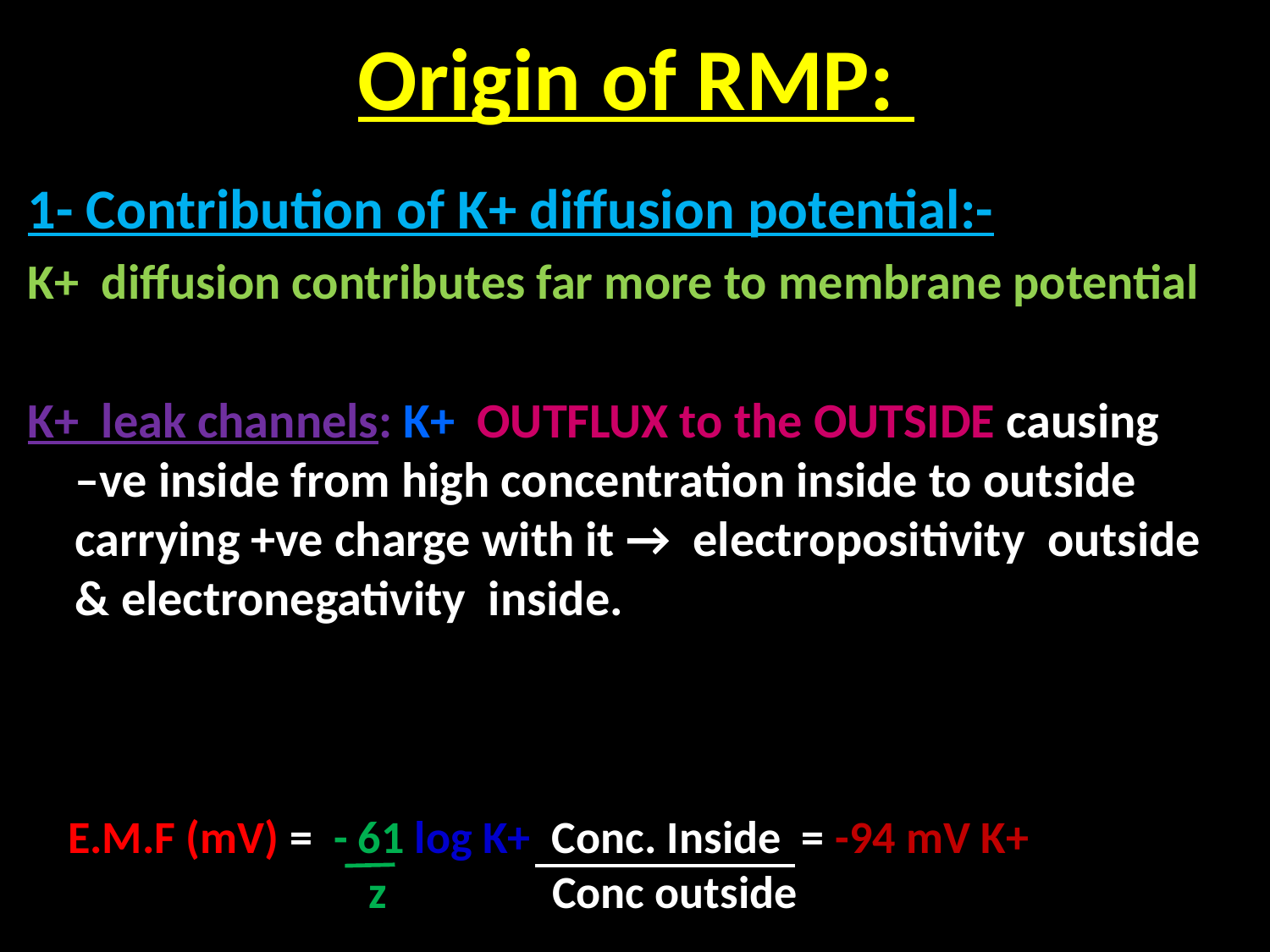

Origin of RMP:
1- Contribution of K+ diffusion potential:-
K+  diffusion contributes far more to membrane potential

K+  leak channels: K+  OUTFLUX to the OUTSIDE causing     –ve inside from high concentration inside to outside carrying +ve charge with it →  electropositivity  outside & electronegativity  inside.

E.M.F (mV) =  - 61 log K+  Conc. Inside  = -94 mV K+
                             z                Conc outside